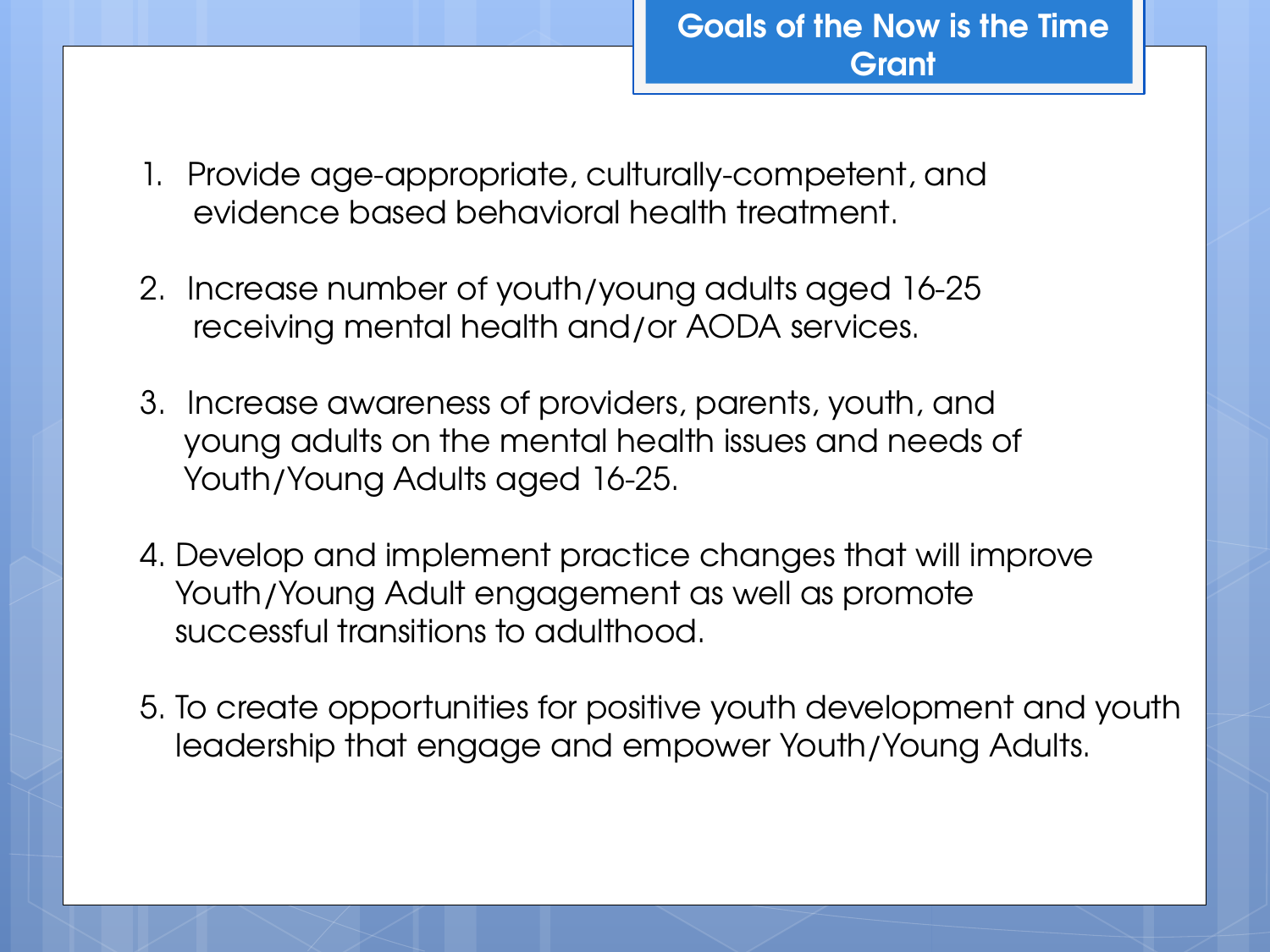

Goals of the Now is the Time Grant
Provide age-appropriate, culturally-competent, and
      evidence based behavioral health treatment.

Increase number of youth/young adults aged 16-25
      receiving mental health and/or AODA services.

Increase awareness of providers, parents, youth, and
     young adults on the mental health issues and needs of
     Youth/Young Adults aged 16-25.

4. Develop and implement practice changes that will improve
    Youth/Young Adult engagement as well as promote
    successful transitions to adulthood.

5. To create opportunities for positive youth development and youth
    leadership that engage and empower Youth/Young Adults.